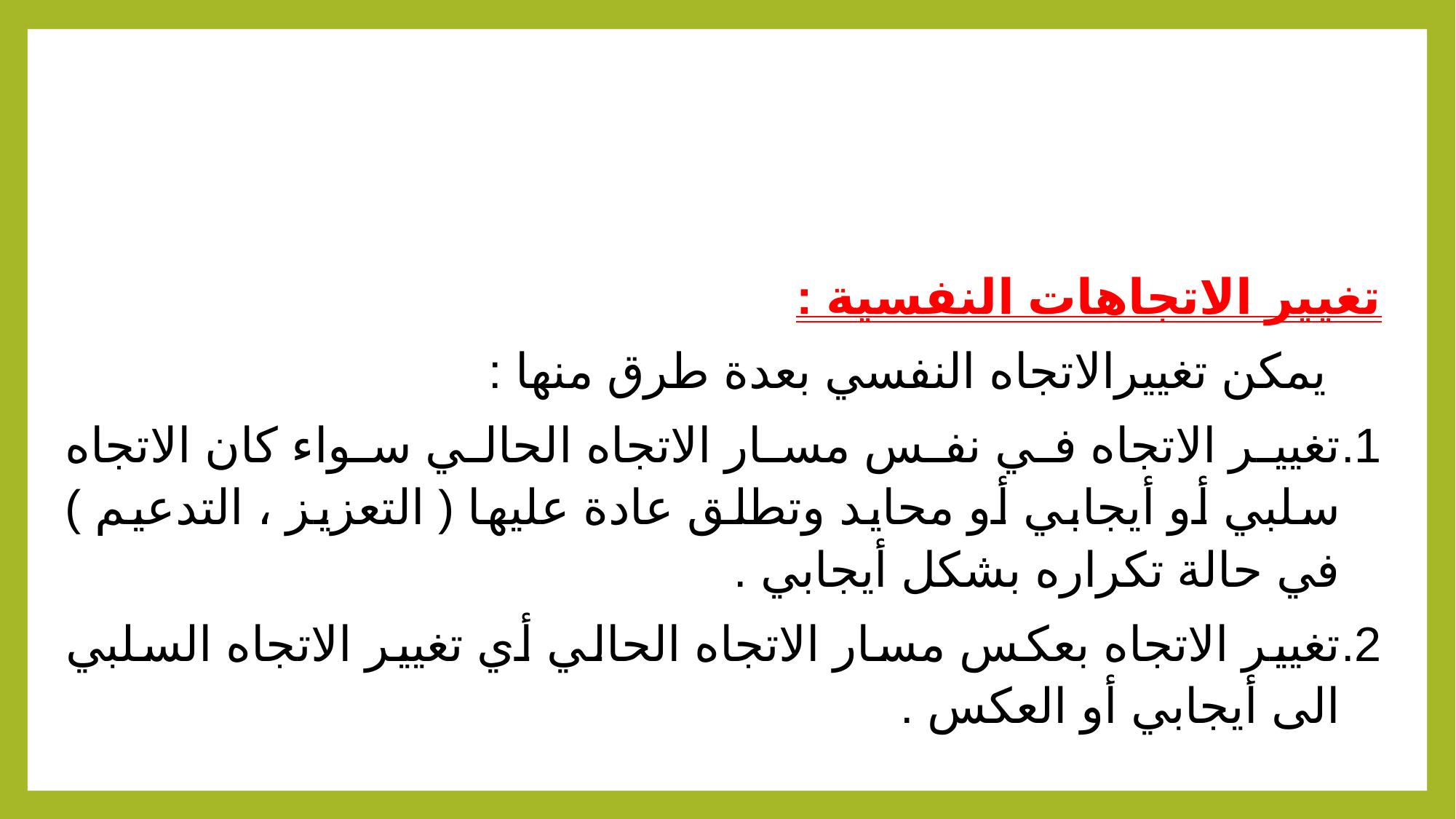

تغيير الاتجاهات النفسية :
    يمكن تغييرالاتجاه النفسي بعدة طرق منها :
تغيير الاتجاه في نفس مسار الاتجاه الحالي سواء كان الاتجاه سلبي أو أيجابي أو محايد وتطلق عادة عليها ( التعزيز ، التدعيم ) في حالة تكراره بشكل أيجابي .
تغيير الاتجاه بعكس مسار الاتجاه الحالي أي تغيير الاتجاه السلبي الى أيجابي أو العكس .